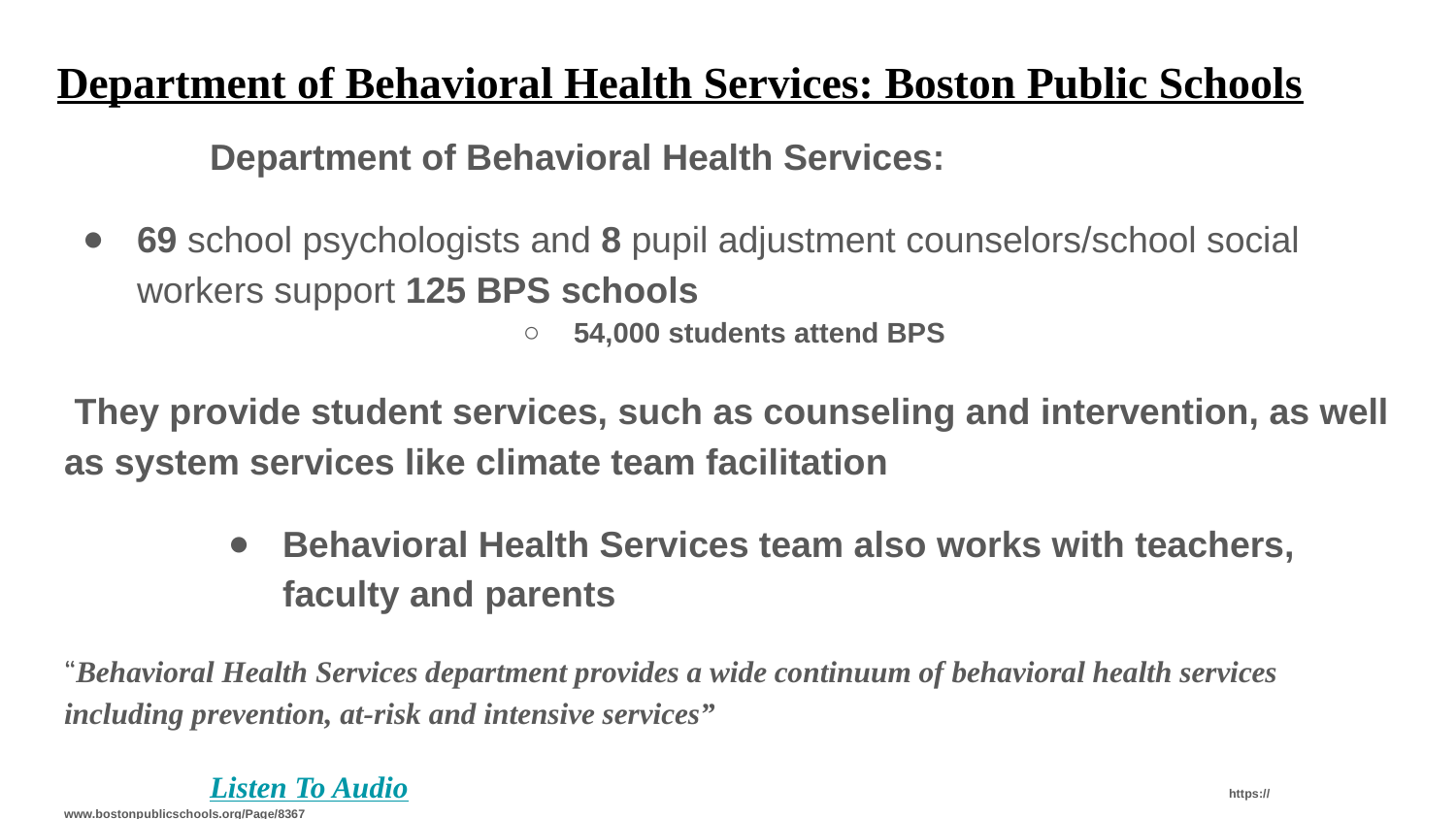

# Department of Behavioral Health Services: Boston Public Schools
	Department of Behavioral Health Services:
69 school psychologists and 8 pupil adjustment counselors/school social workers support 125 BPS schools
54,000 students attend BPS
 They provide student services, such as counseling and intervention, as well as system services like climate team facilitation
Behavioral Health Services team also works with teachers, faculty and parents
“Behavioral Health Services department provides a wide continuum of behavioral health services including prevention, at-risk and intensive services”
	Listen To Audio							https://www.bostonpublicschools.org/Page/8367